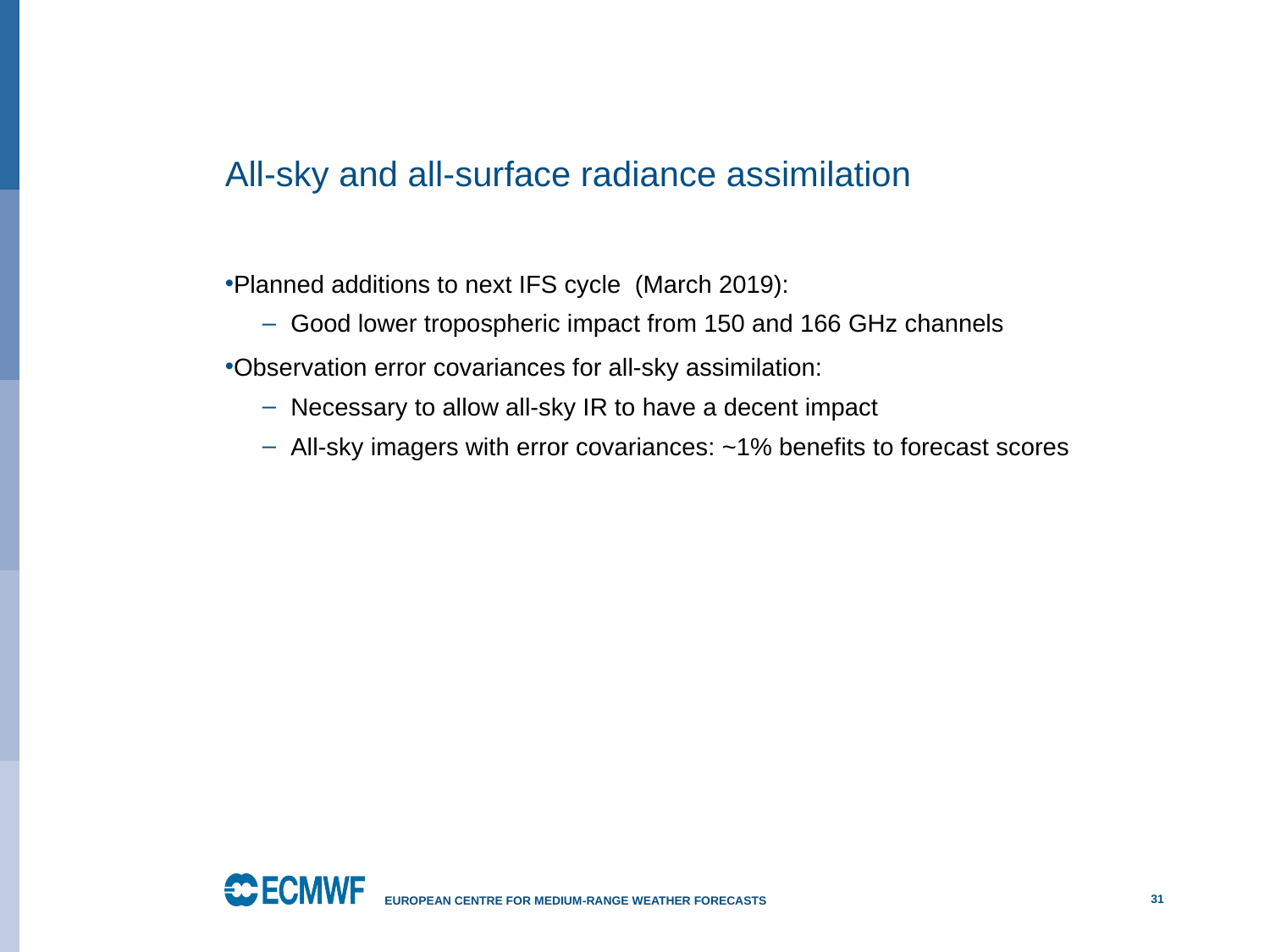

# All-sky and all-surface radiance assimilation
Planned additions to next IFS cycle  (March 2019):
Good lower tropospheric impact from 150 and 166 GHz channels
Observation error covariances for all-sky assimilation:
Necessary to allow all-sky IR to have a decent impact
All-sky imagers with error covariances: ~1% benefits to forecast scores

31
European Centre for Medium-Range Weather Forecasts